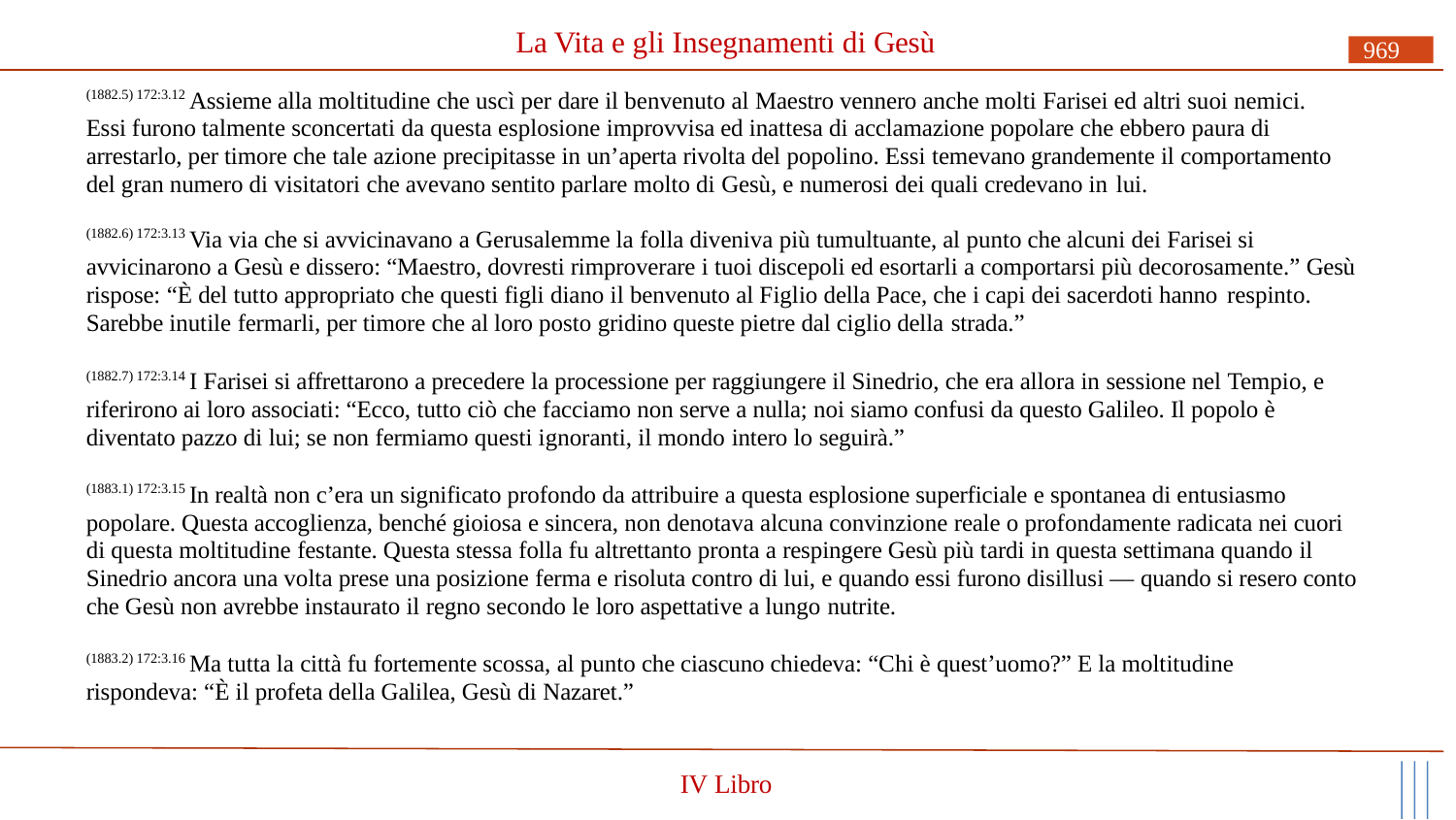

# La Vita e gli Insegnamenti di Gesù
969

(1882.5) 172:3.12 Assieme alla moltitudine che uscì per dare il benvenuto al Maestro vennero anche molti Farisei ed altri suoi nemici.  Essi furono talmente sconcertati da questa esplosione improvvisa ed inattesa di acclamazione popolare che ebbero paura di  arrestarlo, per timore che tale azione precipitasse in un’aperta rivolta del popolino. Essi temevano grandemente il comportamento  del gran numero di visitatori che avevano sentito parlare molto di Gesù, e numerosi dei quali credevano in lui.

(1882.6) 172:3.13 Via via che si avvicinavano a Gerusalemme la folla diveniva più tumultuante, al punto che alcuni dei Farisei si  avvicinarono a Gesù e dissero: “Maestro, dovresti rimproverare i tuoi discepoli ed esortarli a comportarsi più decorosamente.” Gesù  rispose: “È del tutto appropriato che questi figli diano il benvenuto al Figlio della Pace, che i capi dei sacerdoti hanno respinto.
Sarebbe inutile fermarli, per timore che al loro posto gridino queste pietre dal ciglio della strada.”

(1882.7) 172:3.14 I Farisei si affrettarono a precedere la processione per raggiungere il Sinedrio, che era allora in sessione nel Tempio, e  riferirono ai loro associati: “Ecco, tutto ciò che facciamo non serve a nulla; noi siamo confusi da questo Galileo. Il popolo è  diventato pazzo di lui; se non fermiamo questi ignoranti, il mondo intero lo seguirà.”

(1883.1) 172:3.15 In realtà non c’era un significato profondo da attribuire a questa esplosione superficiale e spontanea di entusiasmo  popolare. Questa accoglienza, benché gioiosa e sincera, non denotava alcuna convinzione reale o profondamente radicata nei cuori  di questa moltitudine festante. Questa stessa folla fu altrettanto pronta a respingere Gesù più tardi in questa settimana quando il  Sinedrio ancora una volta prese una posizione ferma e risoluta contro di lui, e quando essi furono disillusi — quando si resero conto  che Gesù non avrebbe instaurato il regno secondo le loro aspettative a lungo nutrite.

(1883.2) 172:3.16 Ma tutta la città fu fortemente scossa, al punto che ciascuno chiedeva: “Chi è quest’uomo?” E la moltitudine  rispondeva: “È il profeta della Galilea, Gesù di Nazaret.”

IV Libro